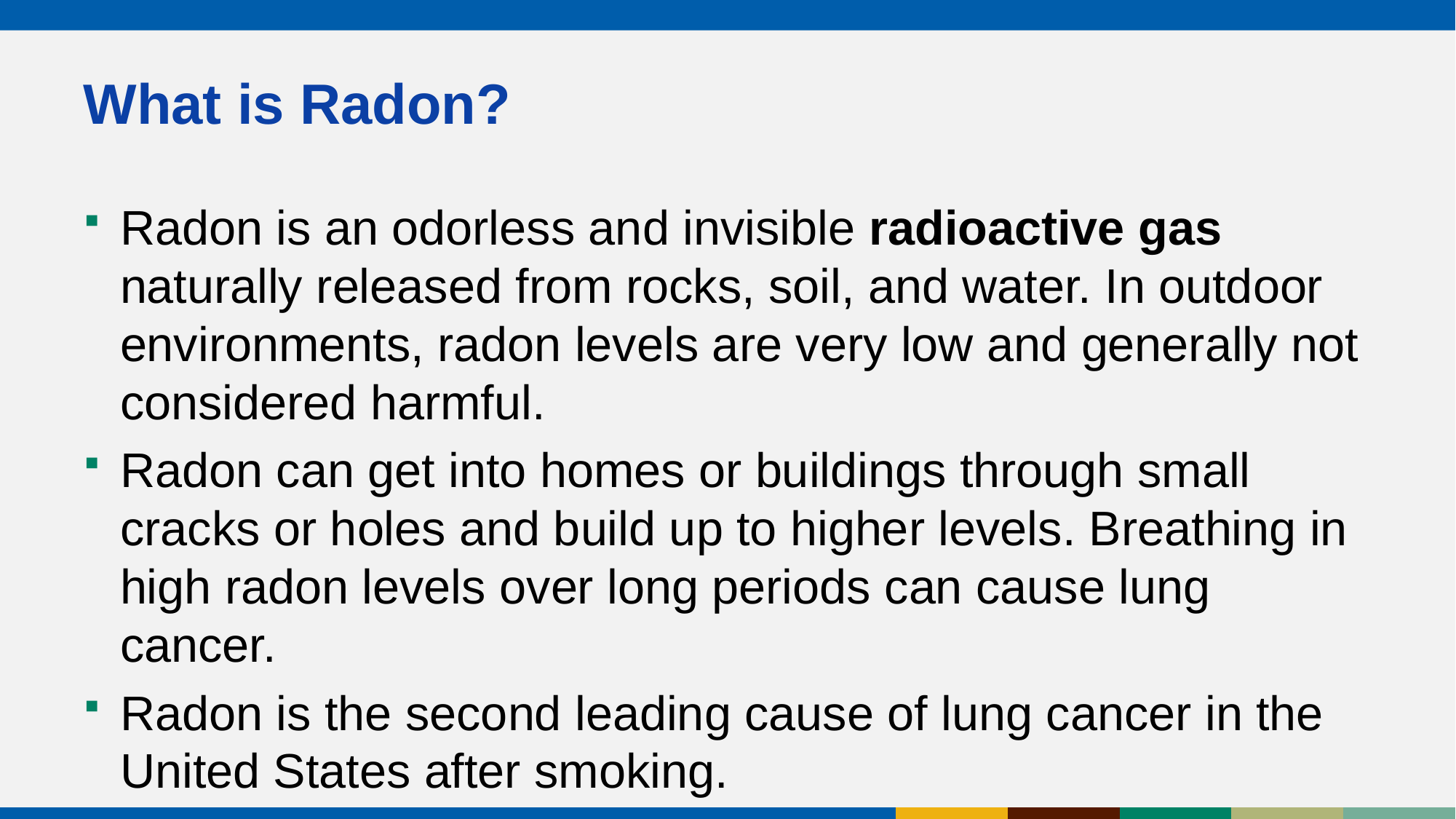

# What is Radon?
Radon is an odorless and invisible radioactive gas naturally released from rocks, soil, and water. In outdoor environments, radon levels are very low and generally not considered harmful.
Radon can get into homes or buildings through small cracks or holes and build up to higher levels. Breathing in high radon levels over long periods can cause lung cancer.
Radon is the second leading cause of lung cancer in the United States after smoking.